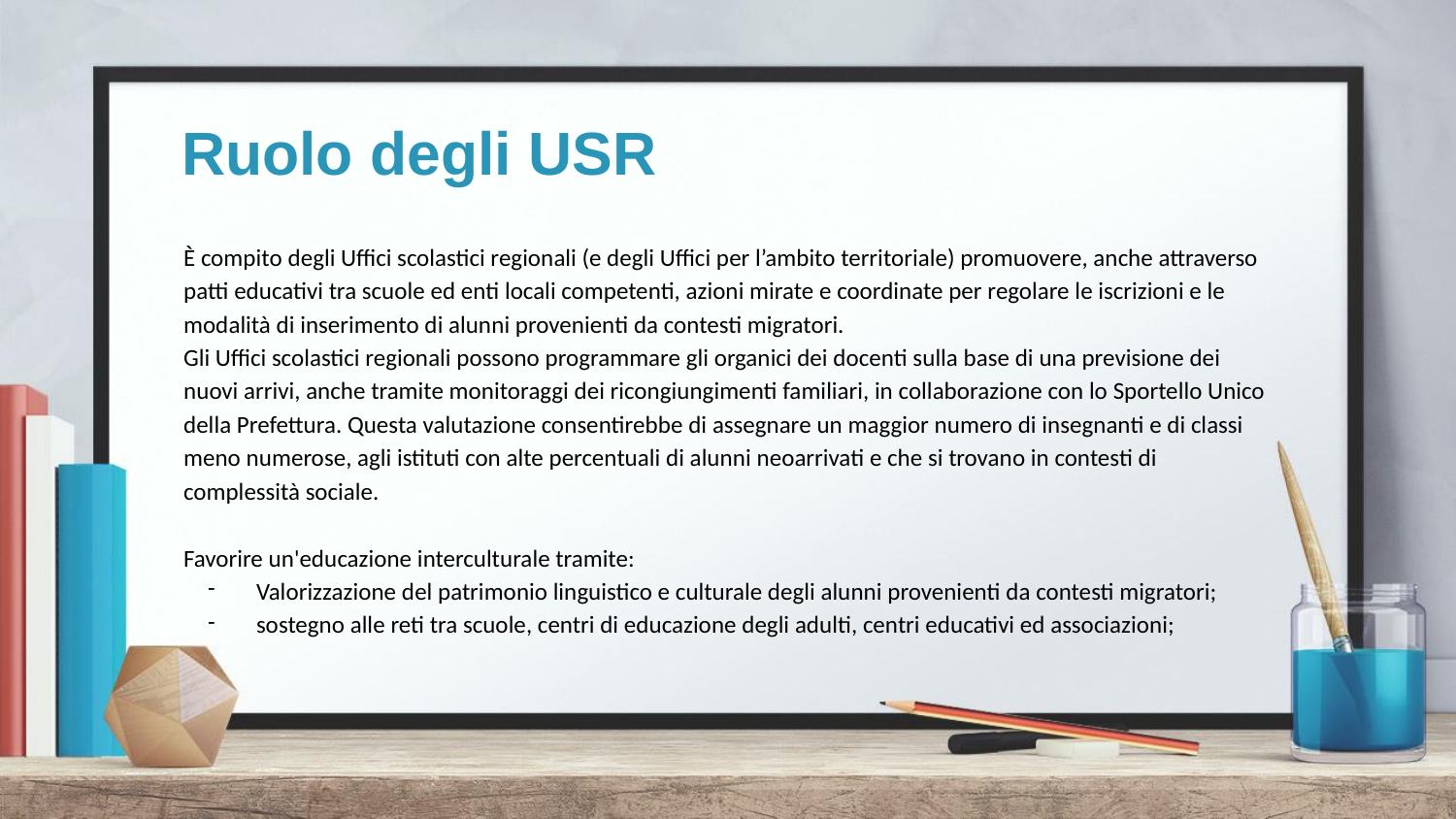

# Ruolo degli USR

È compito degli Uffici scolastici regionali (e degli Uffici per l’ambito territoriale) promuovere, anche attraverso patti educativi tra scuole ed enti locali competenti, azioni mirate e coordinate per regolare le iscrizioni e le modalità di inserimento di alunni provenienti da contesti migratori.
Gli Uffici scolastici regionali possono programmare gli organici dei docenti sulla base di una previsione dei nuovi arrivi, anche tramite monitoraggi dei ricongiungimenti familiari, in collaborazione con lo Sportello Unico della Prefettura. Questa valutazione consentirebbe di assegnare un maggior numero di insegnanti e di classi meno numerose, agli istituti con alte percentuali di alunni neoarrivati e che si trovano in contesti di complessità sociale.

Favorire un'educazione interculturale tramite:
Valorizzazione del patrimonio linguistico e culturale degli alunni provenienti da contesti migratori;
sostegno alle reti tra scuole, centri di educazione degli adulti, centri educativi ed associazioni;